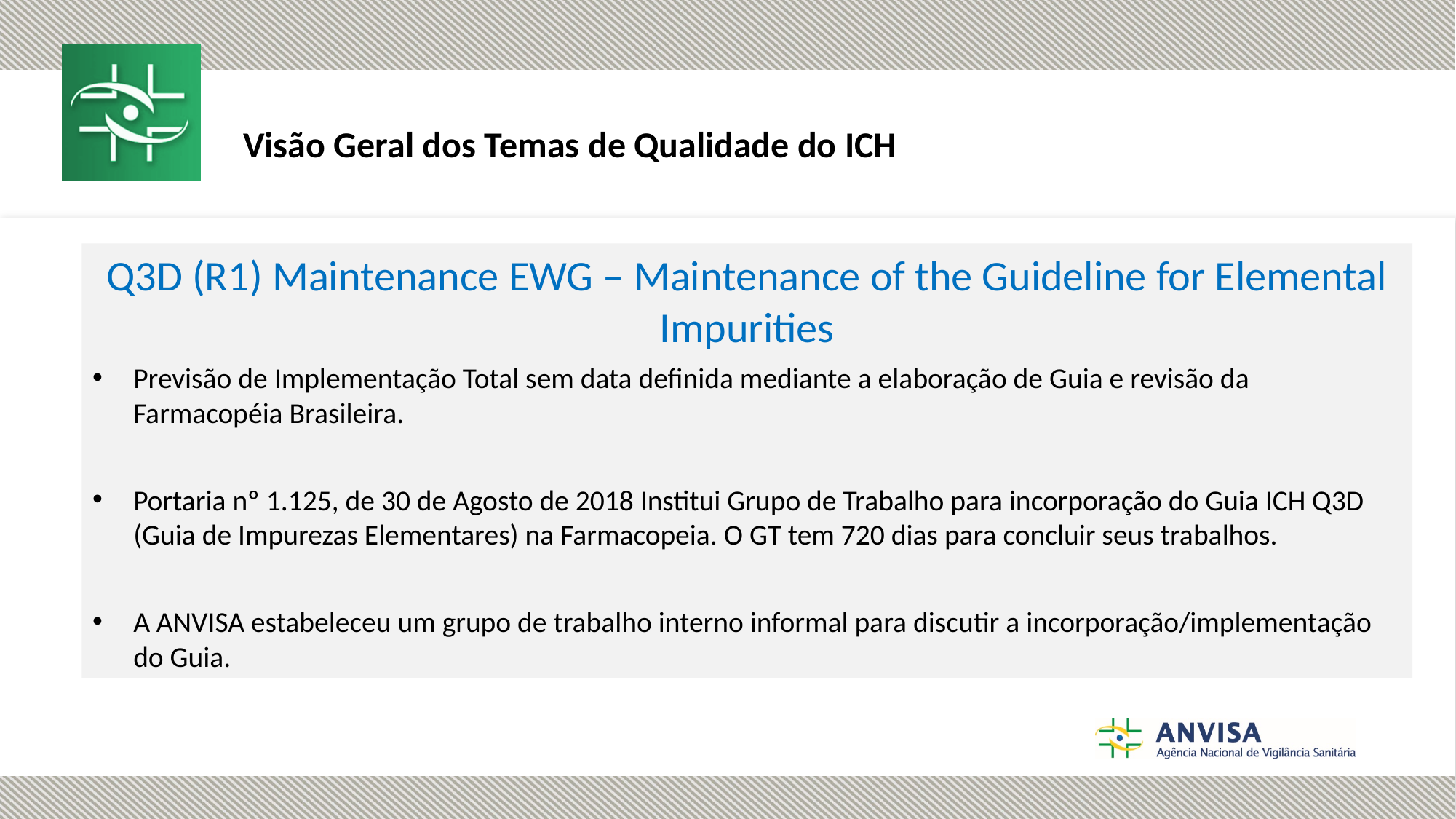

Visão Geral dos Temas de Qualidade do ICH

Q3D (R1) Maintenance EWG – Maintenance of the Guideline for Elemental Impurities
Previsão de Implementação Total sem data definida mediante a elaboração de Guia e revisão da Farmacopéia Brasileira.

Portaria nº 1.125, de 30 de Agosto de 2018 Institui Grupo de Trabalho para incorporação do Guia ICH Q3D (Guia de Impurezas Elementares) na Farmacopeia. O GT tem 720 dias para concluir seus trabalhos.

A ANVISA estabeleceu um grupo de trabalho interno informal para discutir a incorporação/implementação do Guia.